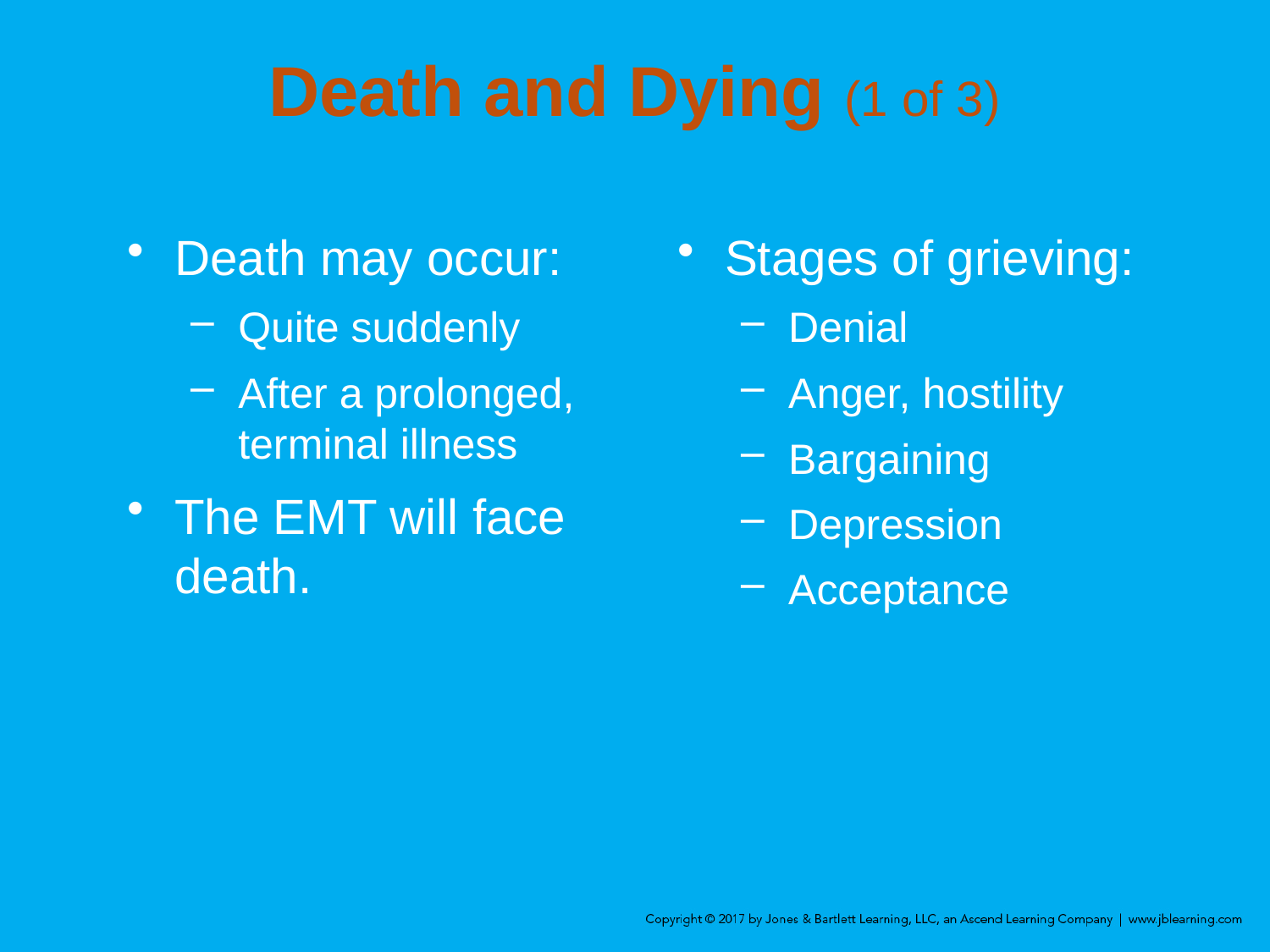

# Death and Dying (1 of 3)
Death may occur:
Quite suddenly
After a prolonged, terminal illness
The EMT will face death.
Stages of grieving:
Denial
Anger, hostility
Bargaining
Depression
Acceptance